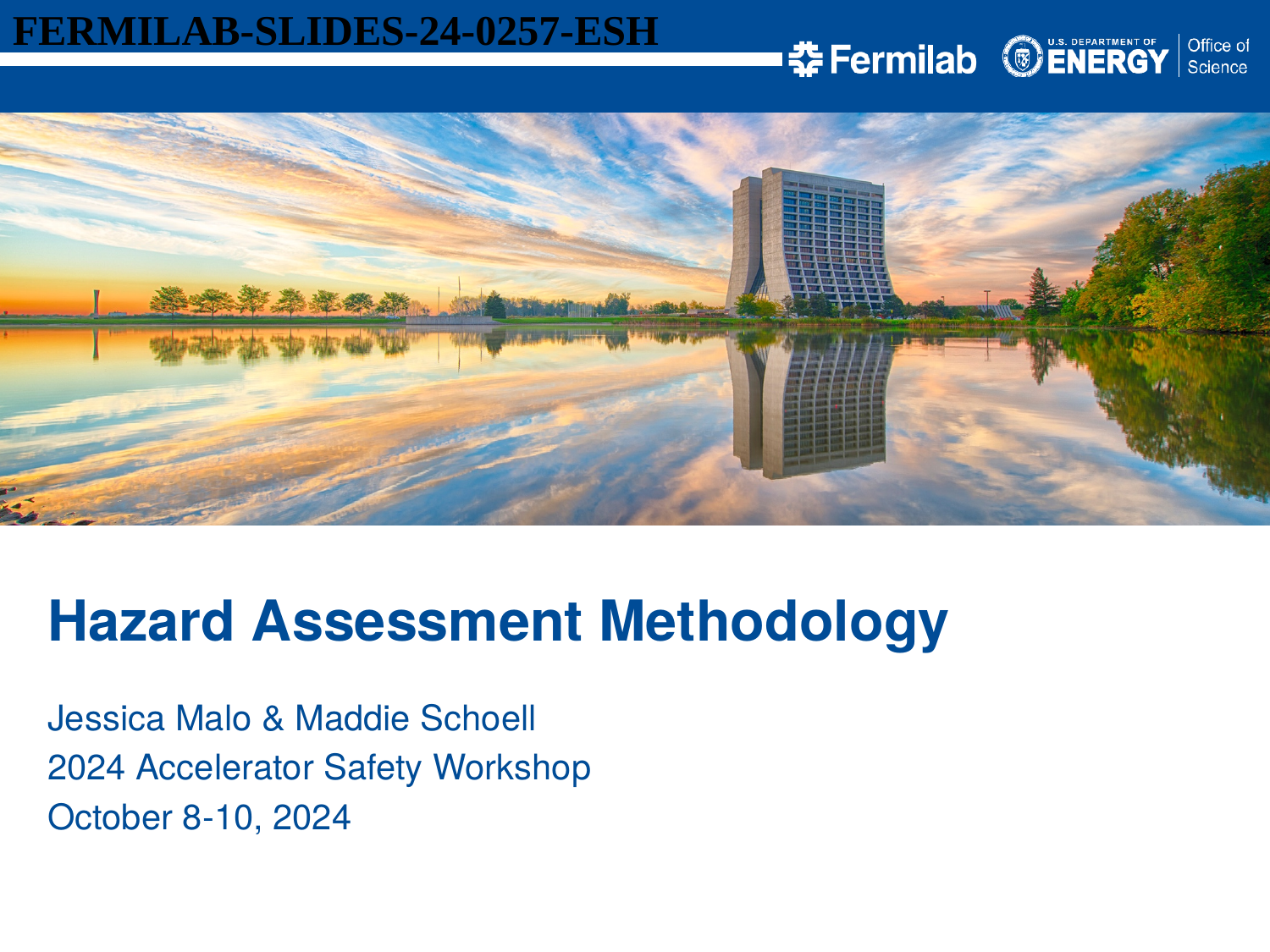

FERMILAB-SLIDES-24-0257-ESH
Hazard Assessment Methodology
Jessica Malo & Maddie Schoell
2024 Accelerator Safety Workshop
October 8-10, 2024